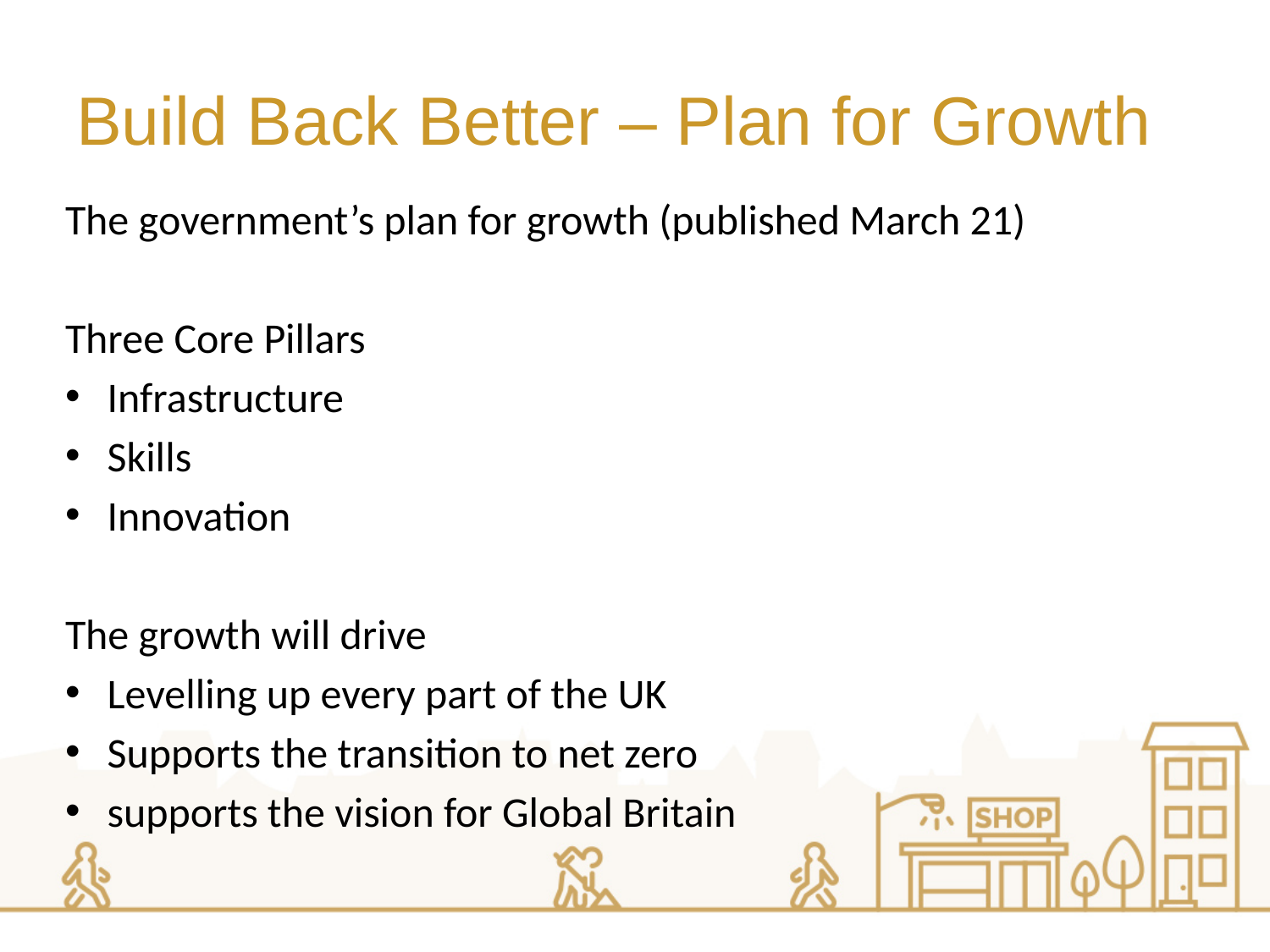

# Build Back Better – Plan for Growth
The government’s plan for growth (published March 21)

Three Core Pillars
Infrastructure
Skills
Innovation

The growth will drive
Levelling up every part of the UK
Supports the transition to net zero
supports the vision for Global Britain